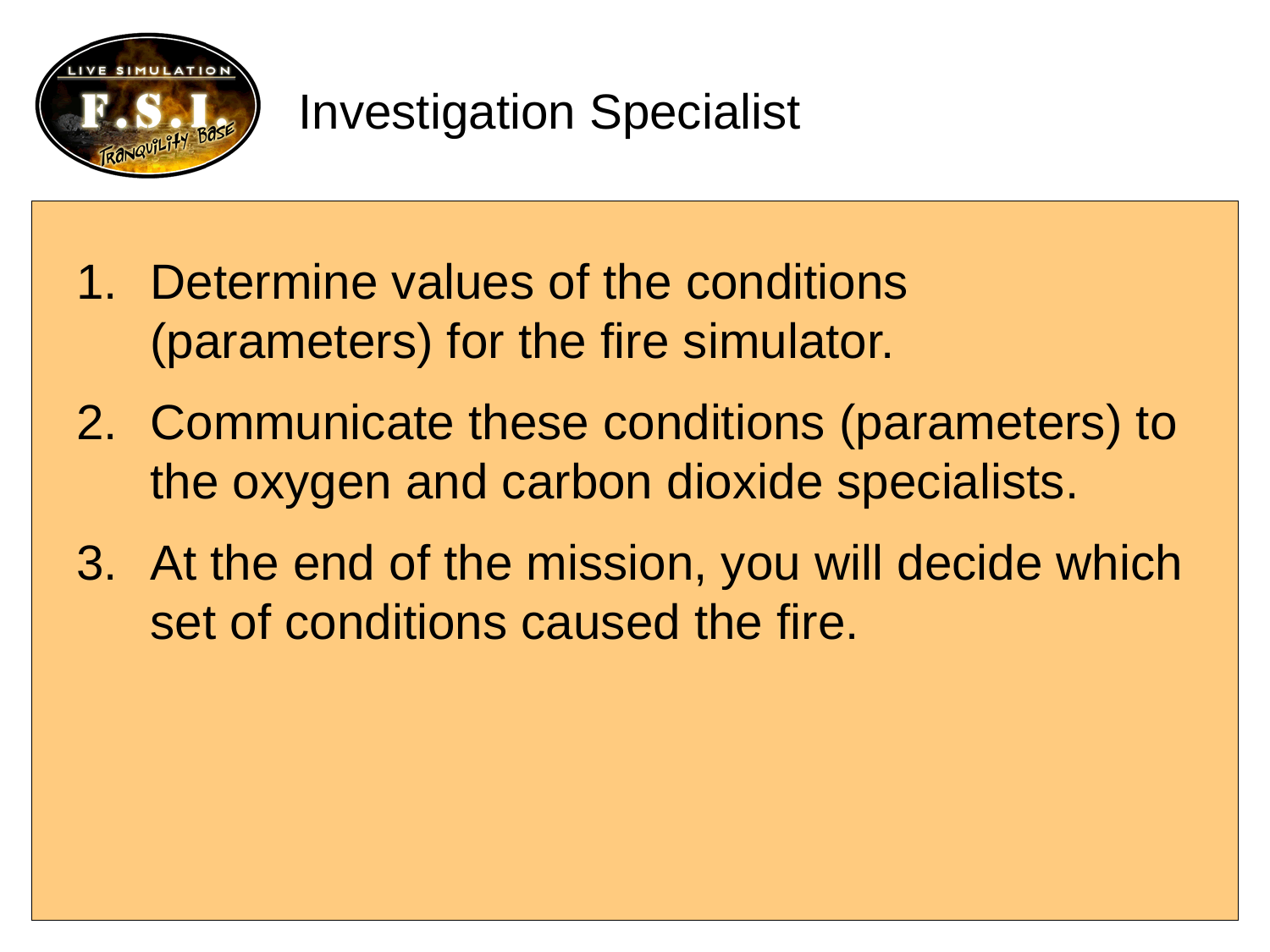

# Investigation Specialist
Determine values of the conditions (parameters) for the fire simulator.
Communicate these conditions (parameters) to the oxygen and carbon dioxide specialists.
At the end of the mission, you will decide which set of conditions caused the fire.